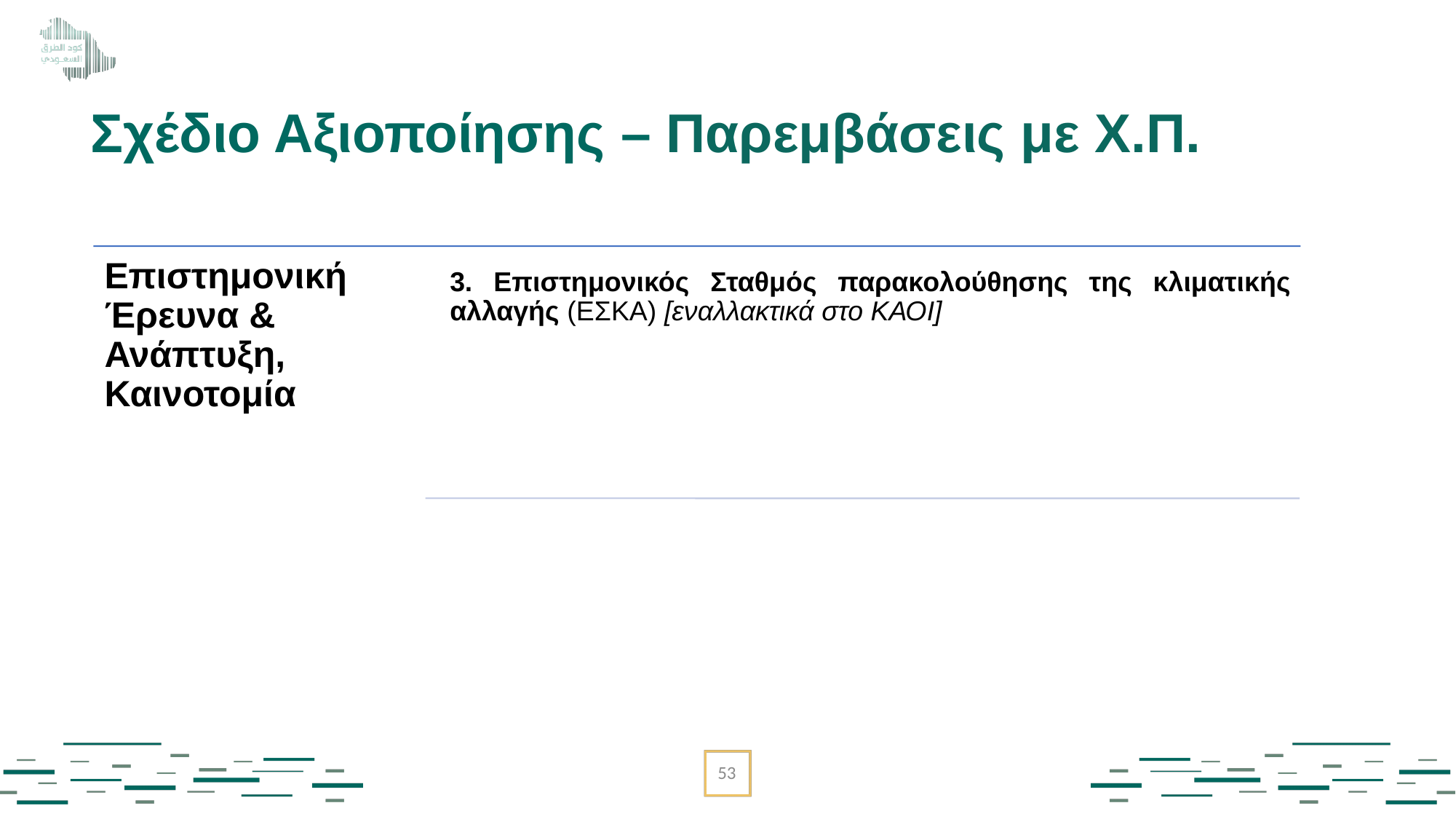

Σχέδιο Αξιοποίησης – Παρεμβάσεις με Χ.Π.
Επιστημονική Έρευνα & Ανάπτυξη, Καινοτομία
3. Επιστημονικός Σταθμός παρακολούθησης της κλιματικής αλλαγής (ΕΣΚΑ) [εναλλακτικά στο ΚΑΟΙ]
53